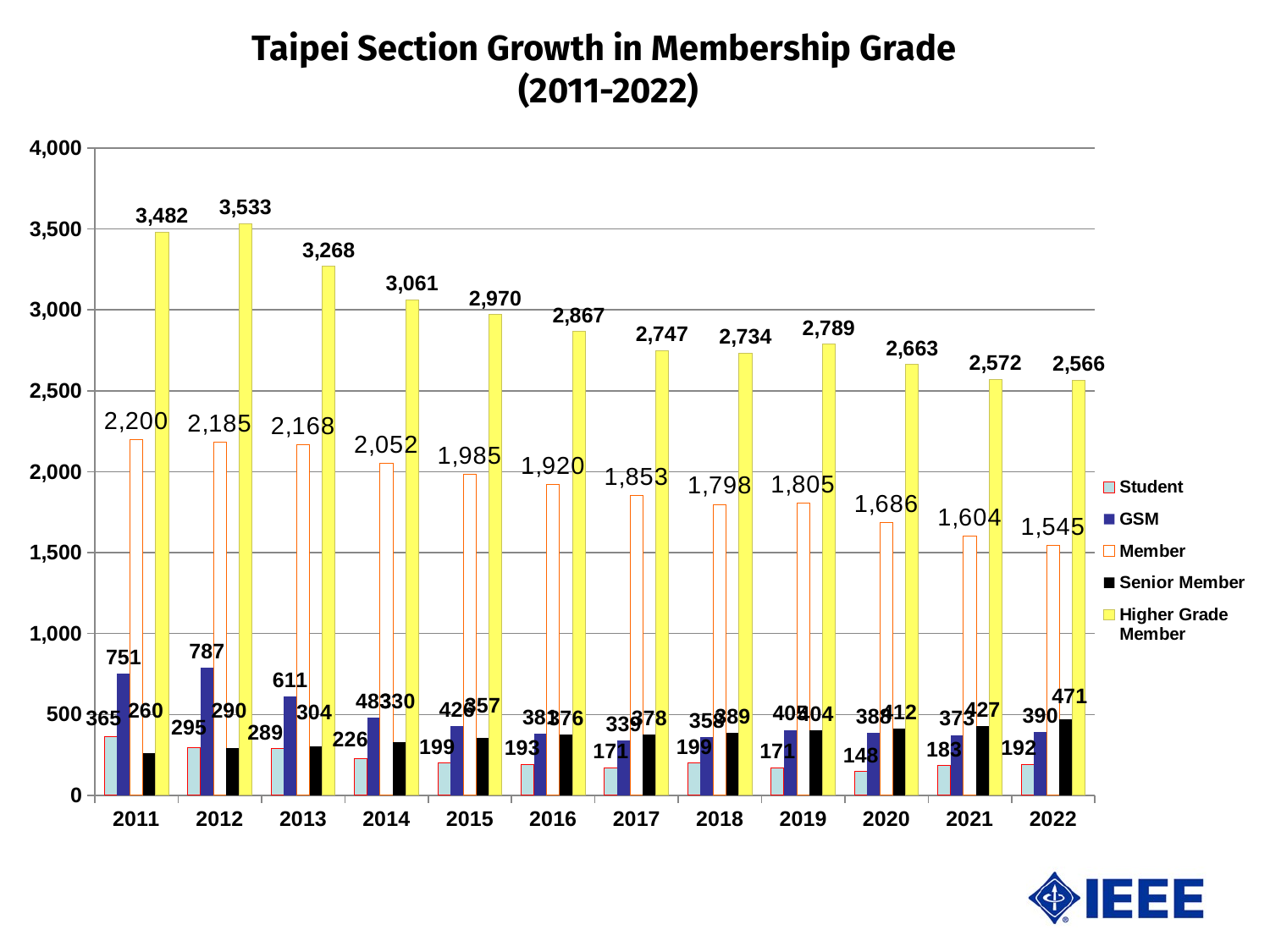

# Taipei Section Growth in Membership Grade (2011-2022)

### Chart

| Category | Student | GSM | Member | Senior Member | Higher Grade Member |
|---|---|---|---|---|---|
| 2011 | 365.0 | 751.0 | 2200.0 | 260.0 | 3482.0 |
| 2012 | 295.0 | 787.0 | 2185.0 | 290.0 | 3533.0 |
| 2013 | 289.0 | 611.0 | 2168.0 | 304.0 | 3268.0 |
| 2014 | 226.0 | 483.0 | 2052.0 | 330.0 | 3061.0 |
| 2015 | 199.0 | 426.0 | 1985.0 | 357.0 | 2970.0 |
| 2016 | 193.0 | 381.0 | 1920.0 | 376.0 | 2867.0 |
| 2017 | 171.0 | 339.0 | 1853.0 | 378.0 | 2747.0 |
| 2018 | 199.0 | 358.0 | 1798.0 | 389.0 | 2734.0 |
| 2019 | 171.0 | 405.0 | 1805.0 | 404.0 | 2789.0 |
| 2020 | 148.0 | 388.0 | 1686.0 | 412.0 | 2663.0 |
| 2021 | 183.0 | 373.0 | 1604.0 | 427.0 | 2572.0 |
| 2022 | 192.0 | 390.0 | 1545.0 | 471.0 | 2566.0 |